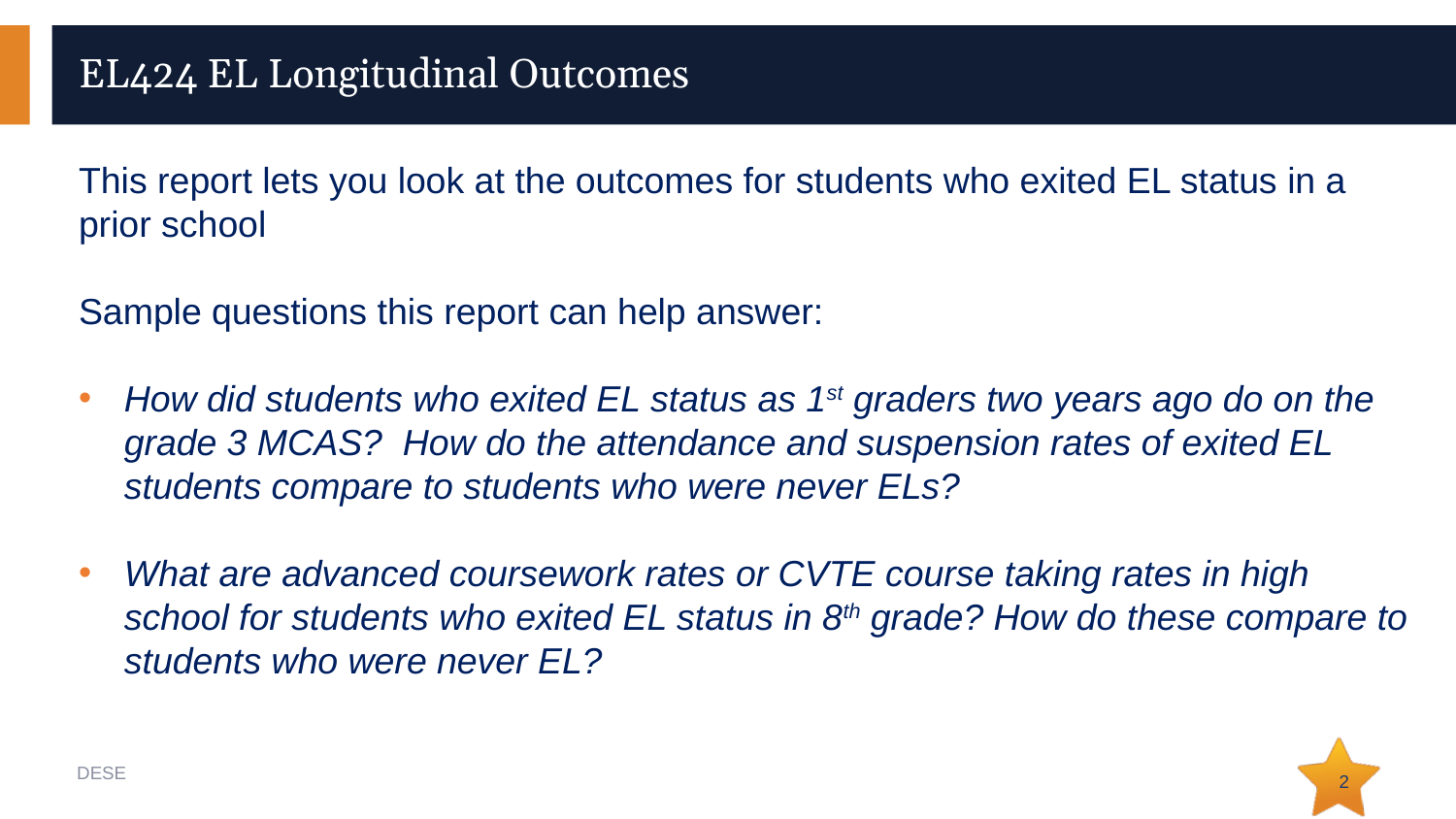

# EL424 EL Longitudinal Outcomes
This report lets you look at the outcomes for students who exited EL status in a prior school

Sample questions this report can help answer:

How did students who exited EL status as 1st graders two years ago do on the grade 3 MCAS?  How do the attendance and suspension rates of exited EL students compare to students who were never ELs?

What are advanced coursework rates or CVTE course taking rates in high school for students who exited EL status in 8th grade? How do these compare to students who were never EL?

2